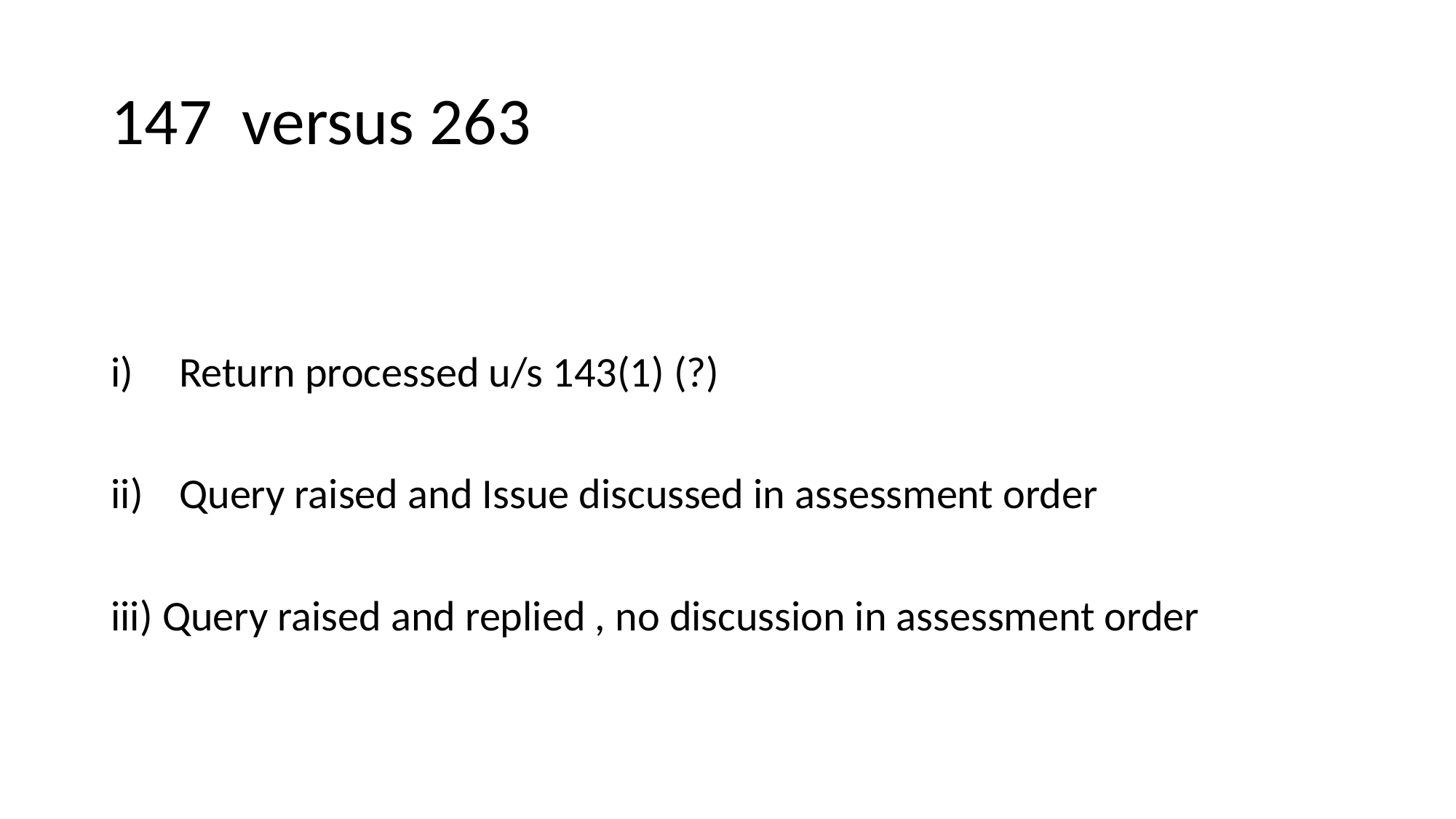

# 147  versus 263

Return processed u/s 143(1) (?)

Query raised and Issue discussed in assessment order

iii) Query raised and replied , no discussion in assessment order